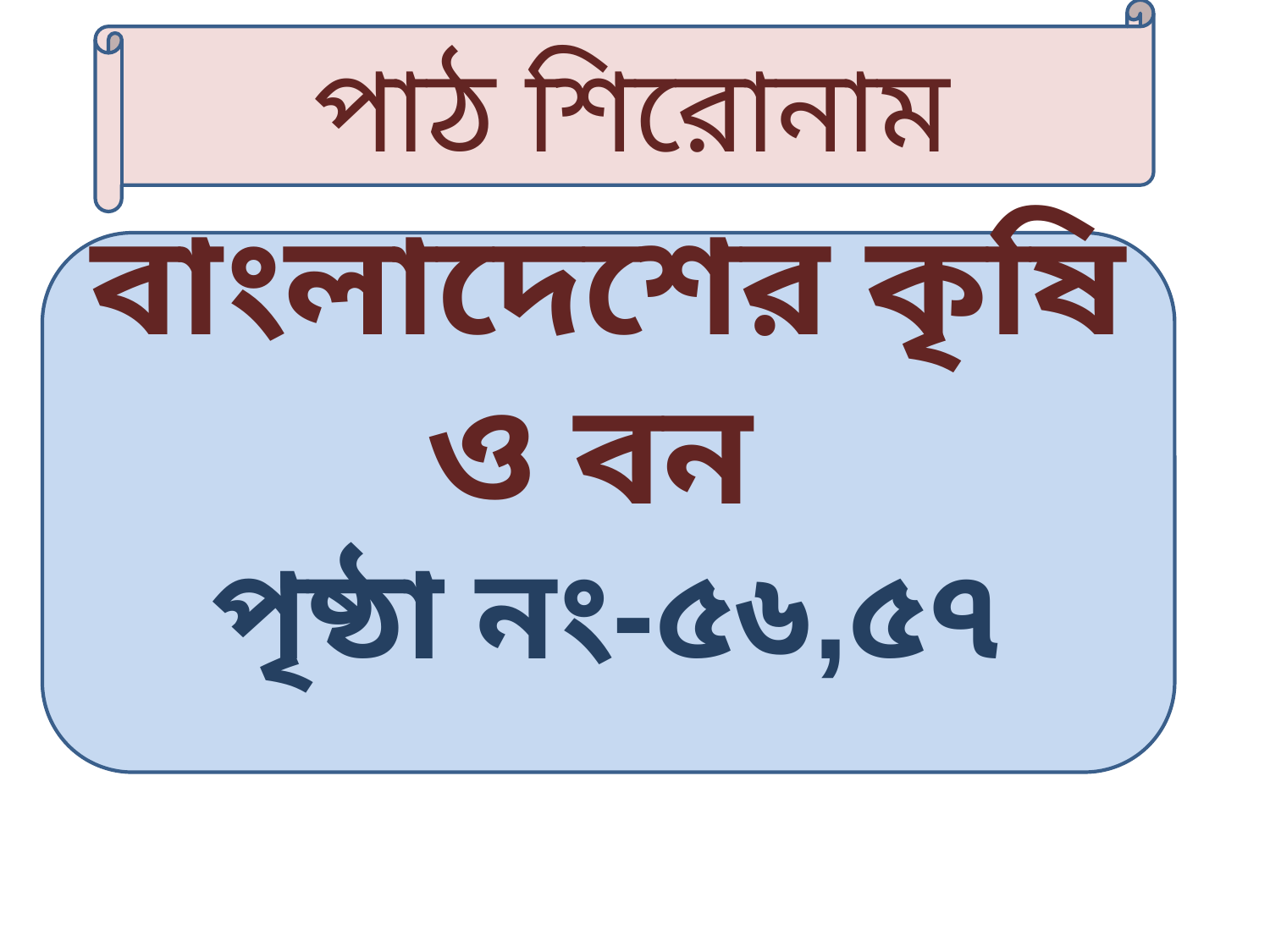

পাঠ শিরোনাম
বাংলাদেশের কৃষি ও বন
পৃষ্ঠা নং-৫৬,৫৭